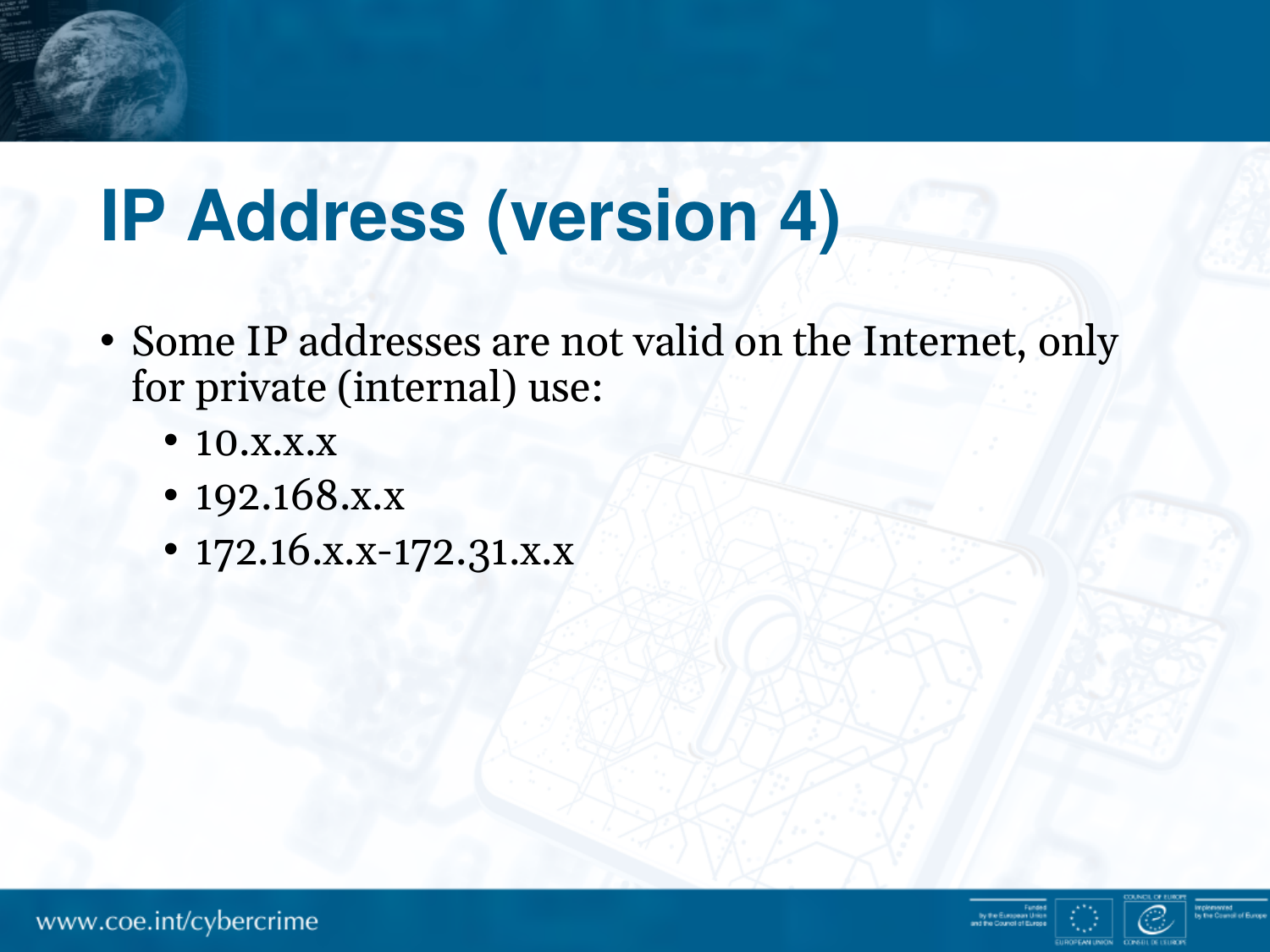

# IP Address (version 4)
Some IP addresses are not valid on the Internet, only for private (internal) use:
10.x.x.x
192.168.x.x
172.16.x.x-172.31.x.x